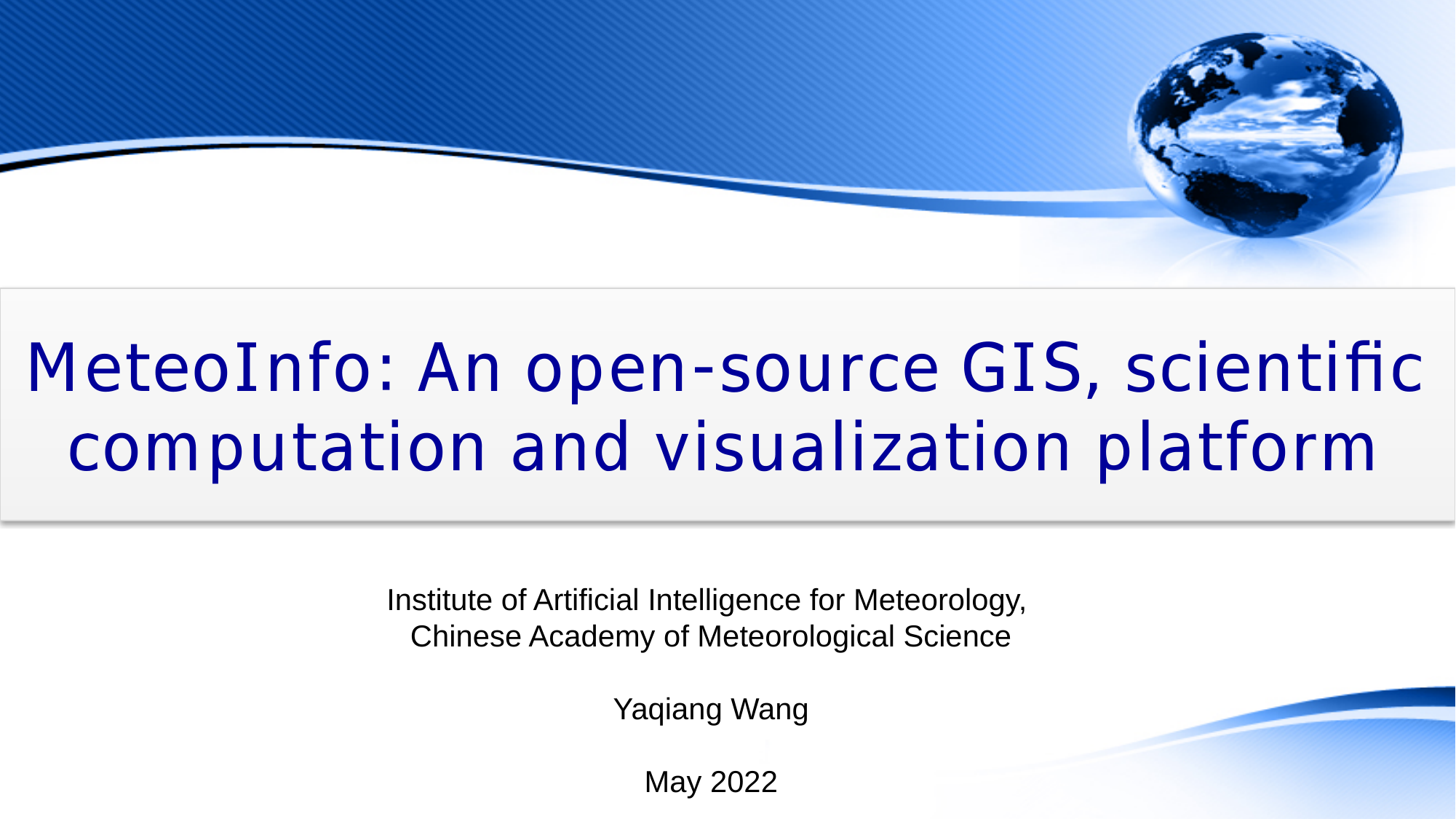

MeteoInfo: An open-source GIS, scientific computation and visualization platform
Institute of Artificial Intelligence for Meteorology,
Chinese Academy of Meteorological Science

Yaqiang Wang

May 2022